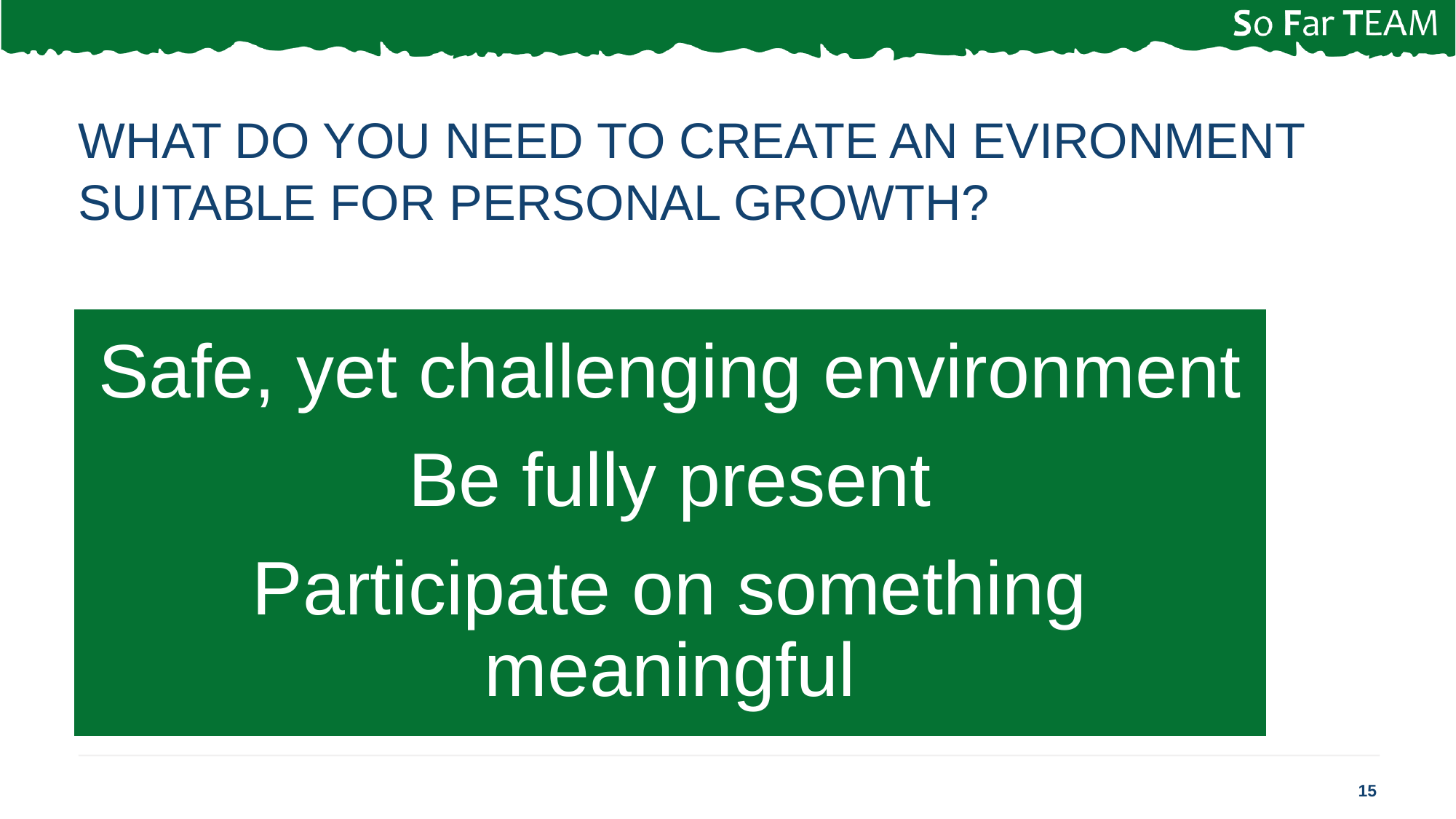

# WHAT DO YOU NEED TO CREATE AN EVIRONMENT SUITABLE FOR PERSONAL GROWTH?
Safe, yet challenging environment
Be fully present
Participate on something meaningful
15